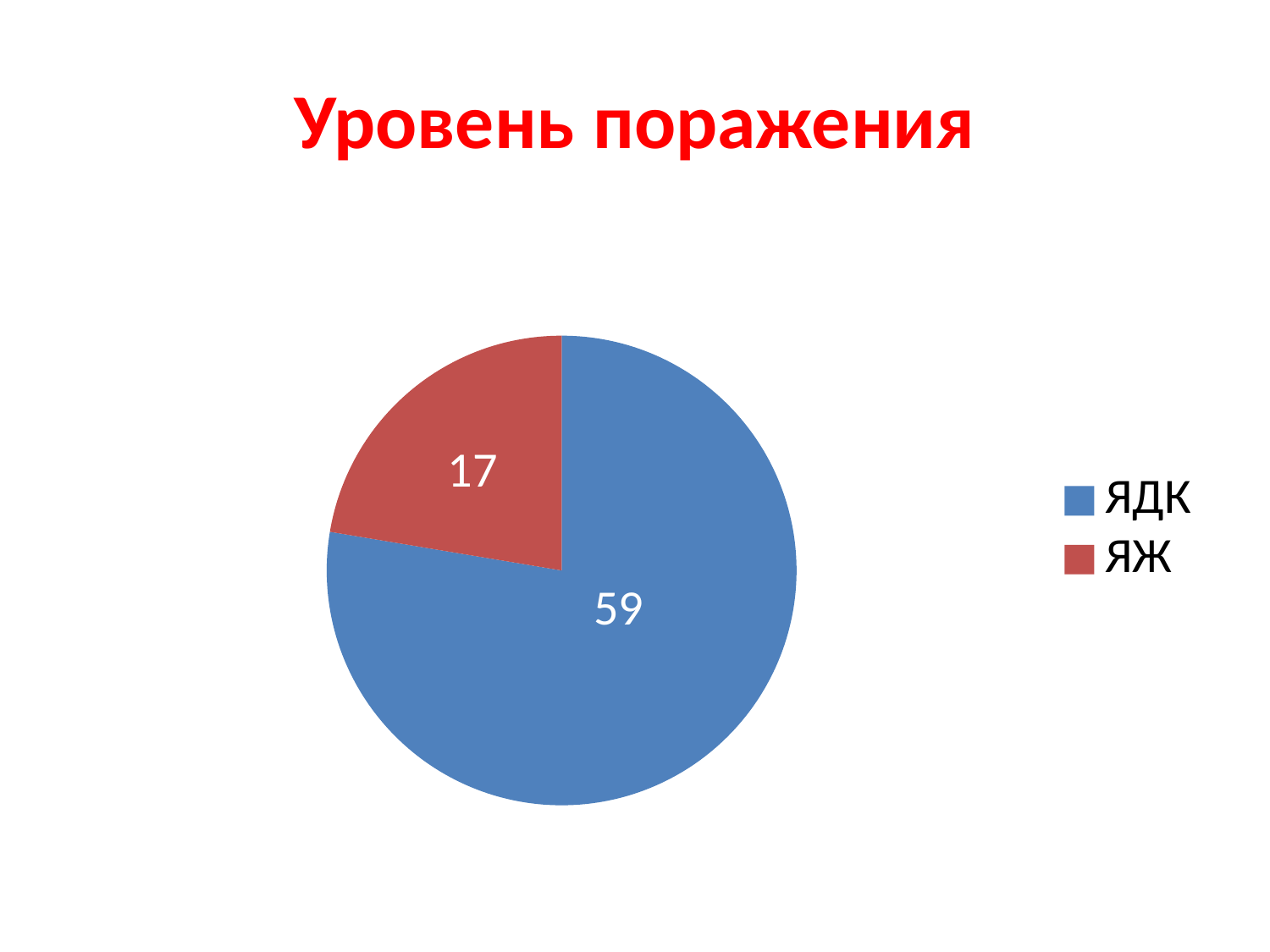

# Уровень поражения

### Chart:

| Category | инфекции |
|---|---|
| ЯДК | 59.0 |
| ЯЖ | 17.0 |